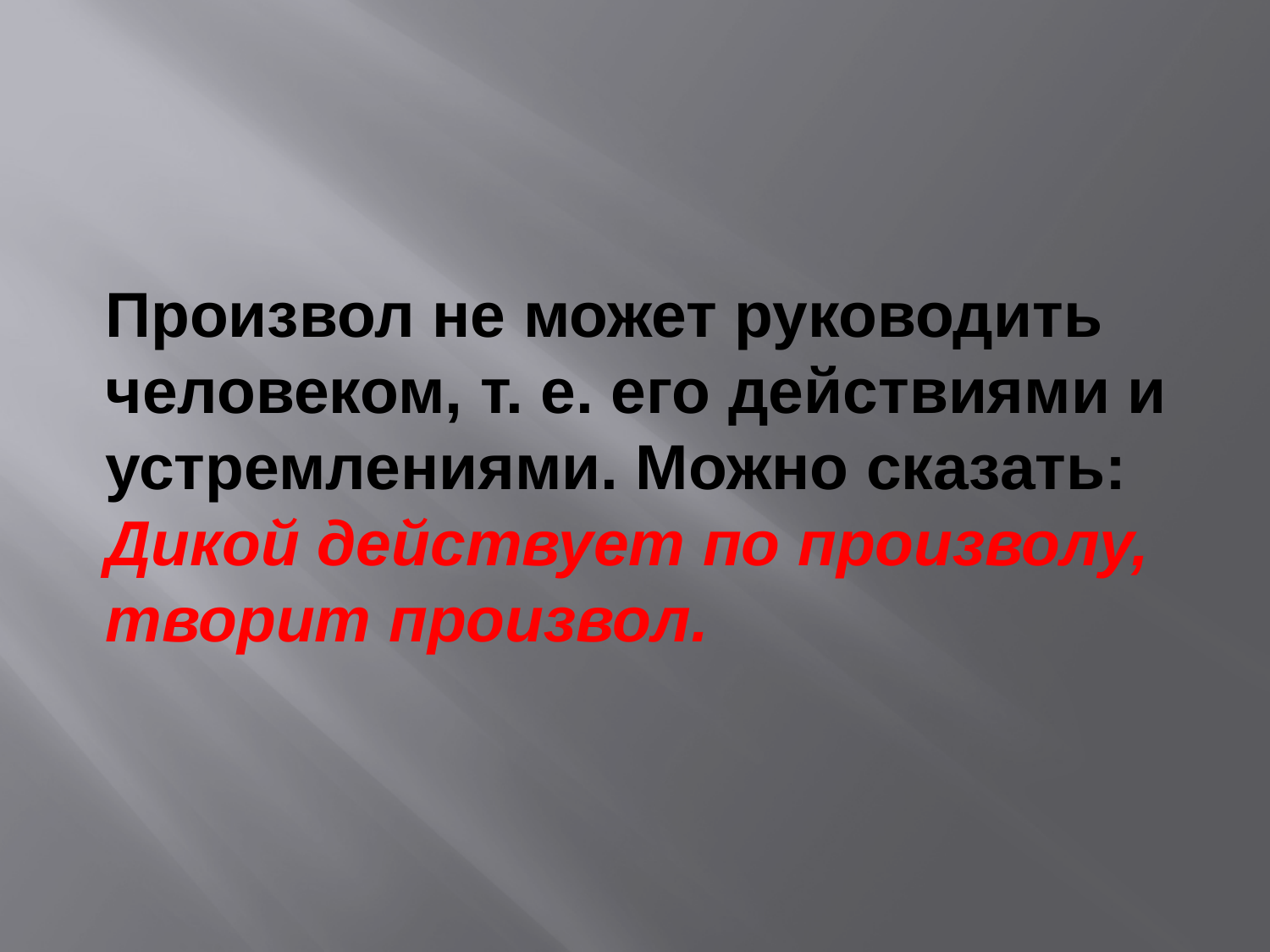

# Произвол не может руководить человеком, т. е. его действиями и устремлениями. Можно сказать: Дикой действует по произволу, творит произвол.